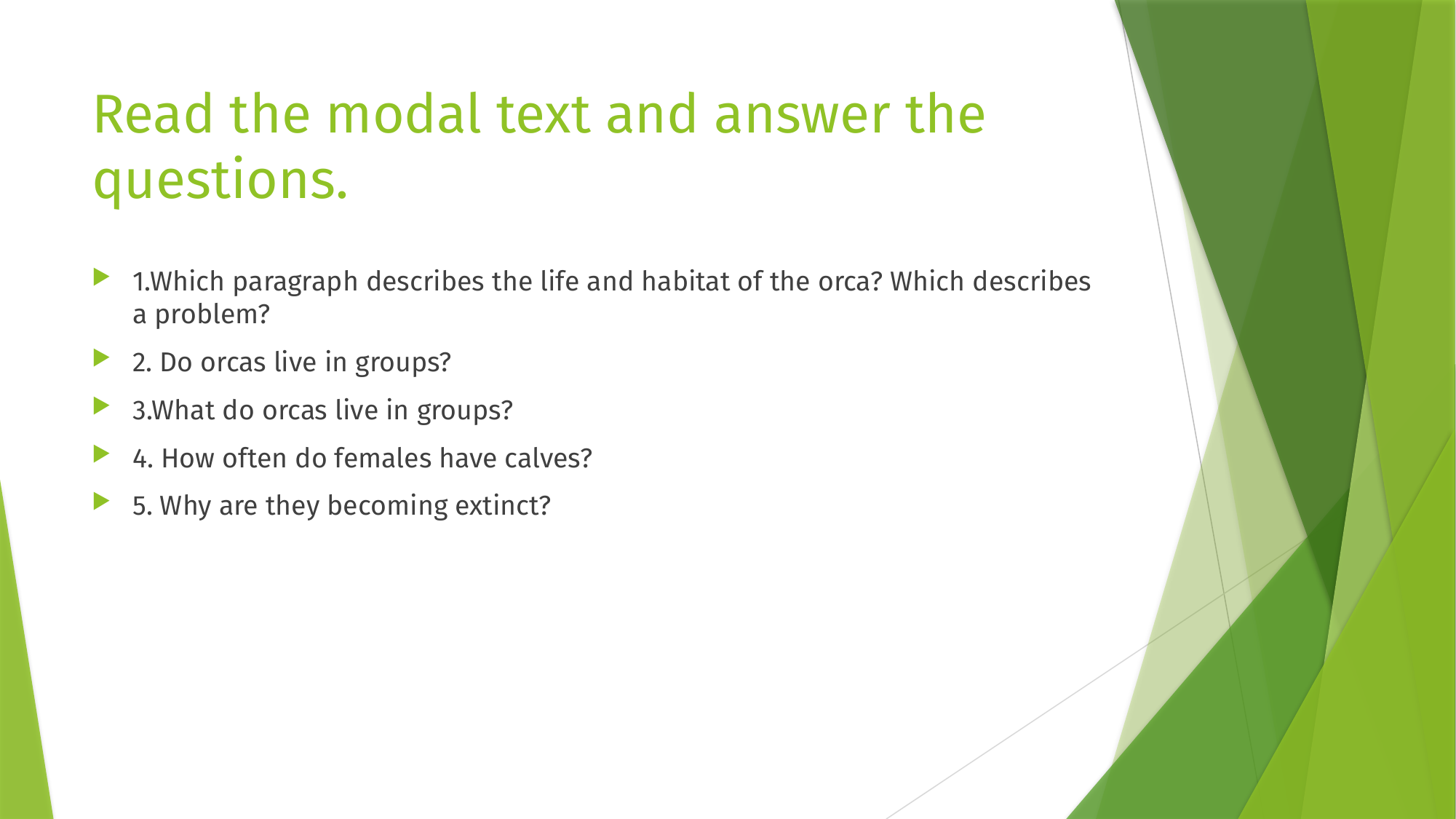

# Read the modal text and answer the questions.
1.Which paragraph describes the life and habitat of the orca? Which describes a problem?
2. Do orcas live in groups?
3.What do orcas live in groups?
4. How often do females have calves?
5. Why are they becoming extinct?